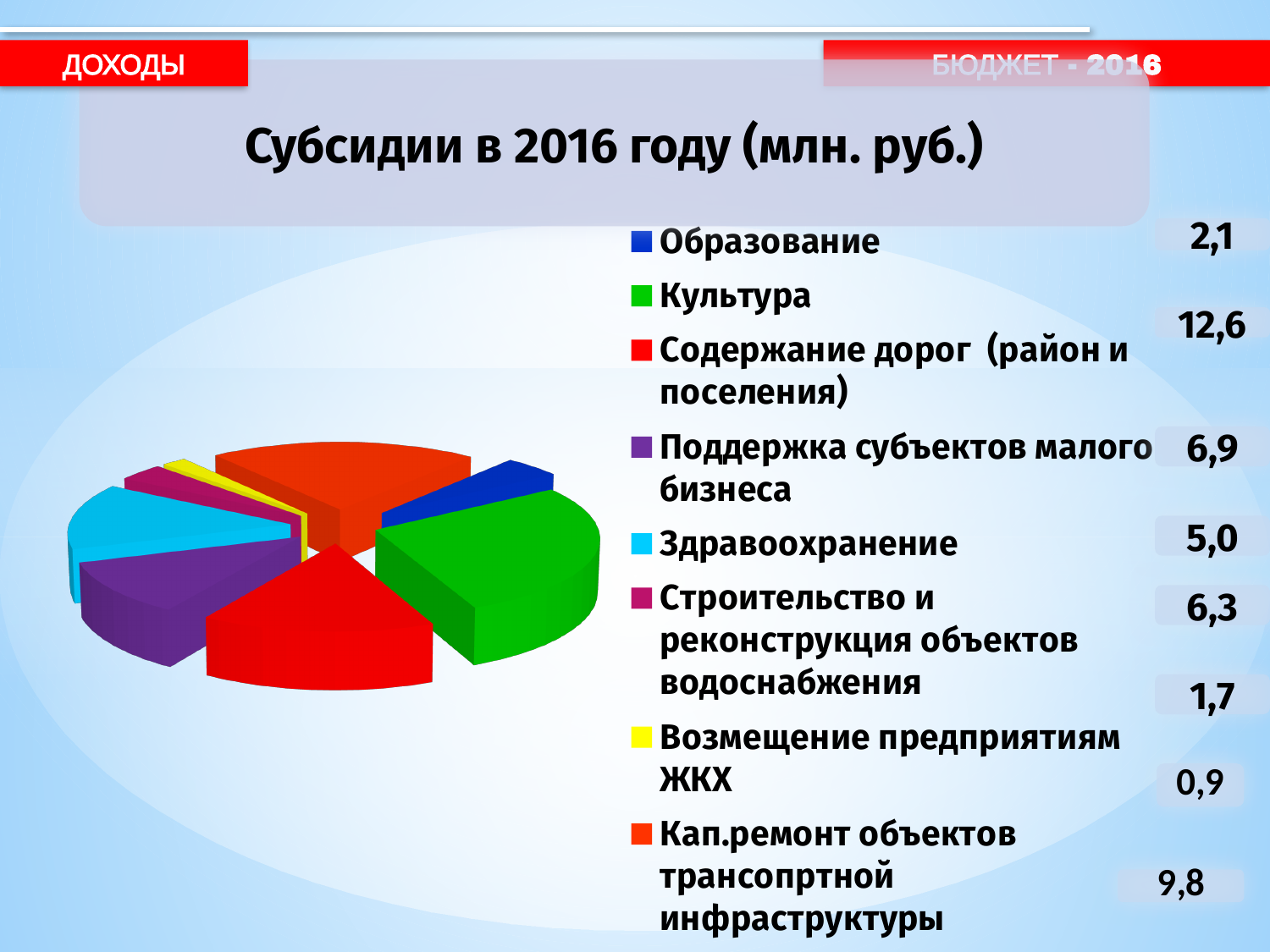

Доходы
Бюджет - 2016
Субсидии в 2016 году (млн. руб.)

[unsupported chart]

2,1

12,6
6,9
5,0
6,3
1,7